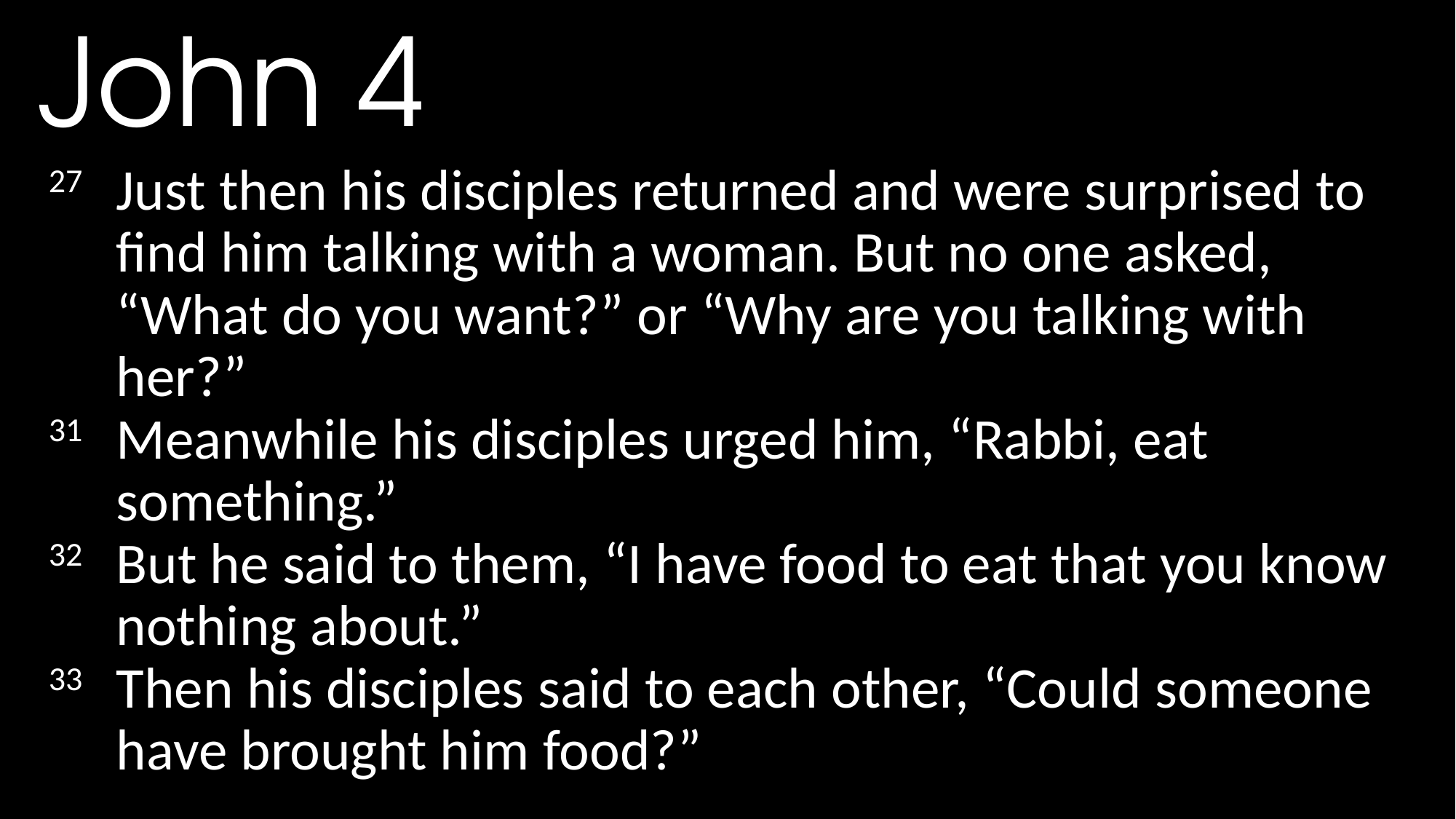

John 4
27 	Just then his disciples returned and were surprised to find him talking with a woman. But no one asked, “What do you want?” or “Why are you talking with her?”
31 	Meanwhile his disciples urged him, “Rabbi, eat something.”
32 	But he said to them, “I have food to eat that you know nothing about.”
33 	Then his disciples said to each other, “Could someone have brought him food?”